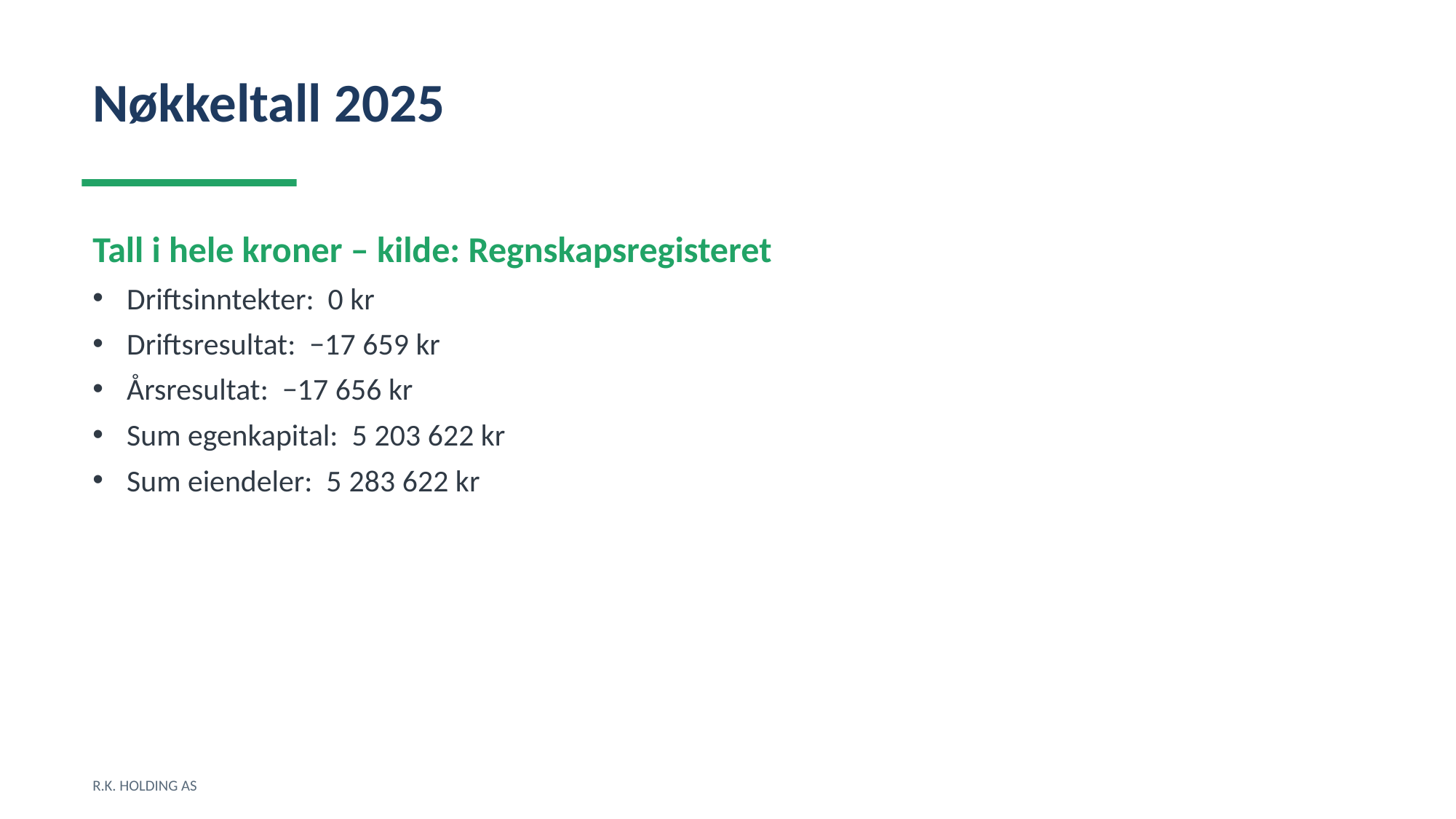

Nøkkeltall 2025

Tall i hele kroner – kilde: Regnskapsregisteret
Driftsinntekter:  0 kr
Driftsresultat:  −17 659 kr
Årsresultat:  −17 656 kr
Sum egenkapital:  5 203 622 kr
Sum eiendeler:  5 283 622 kr
R.K. HOLDING AS